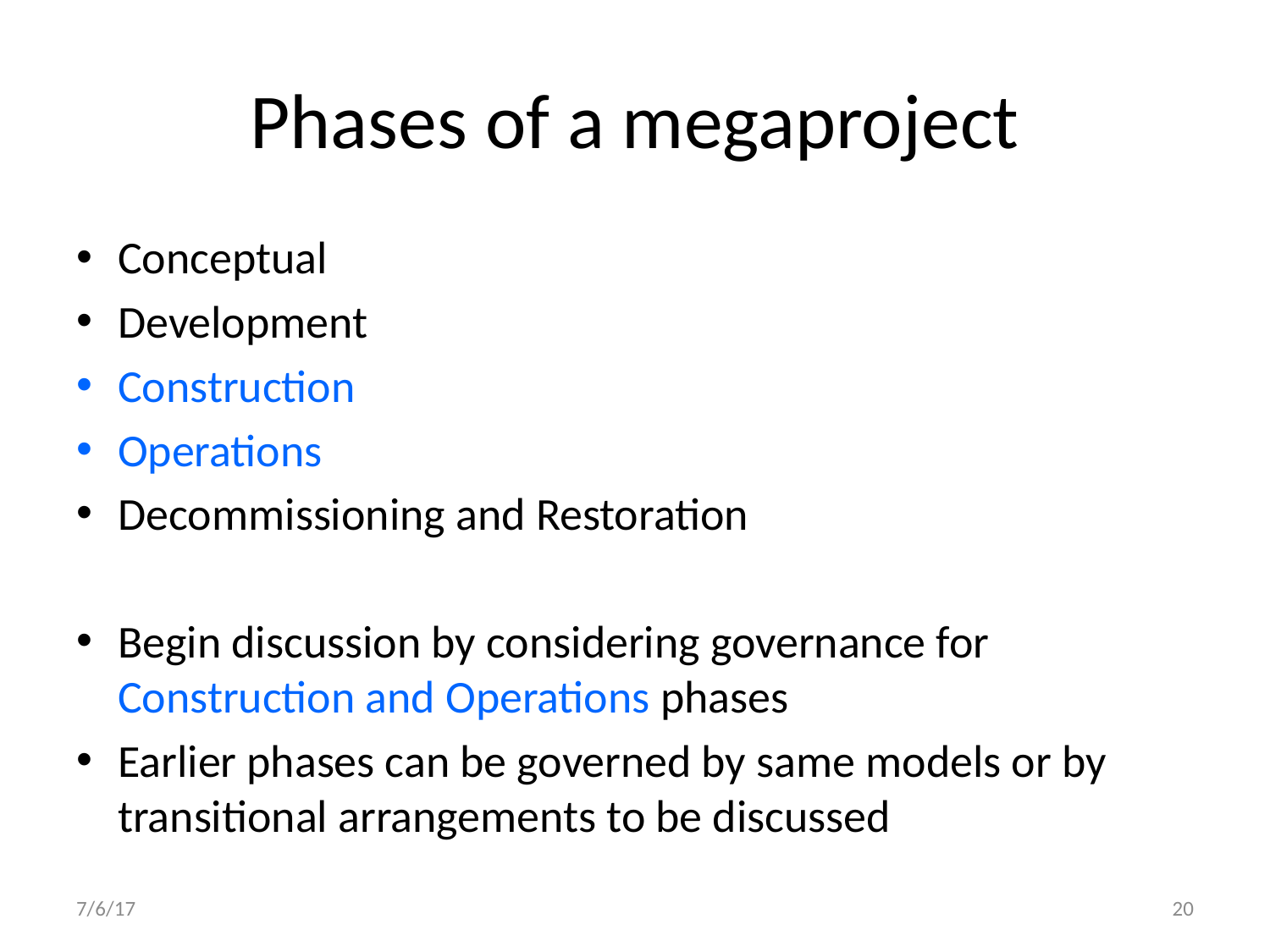

# Phases of a megaproject
Conceptual
Development
Construction
Operations
Decommissioning and Restoration

Begin discussion by considering governance for Construction and Operations phases
Earlier phases can be governed by same models or by transitional arrangements to be discussed
7/6/17
20